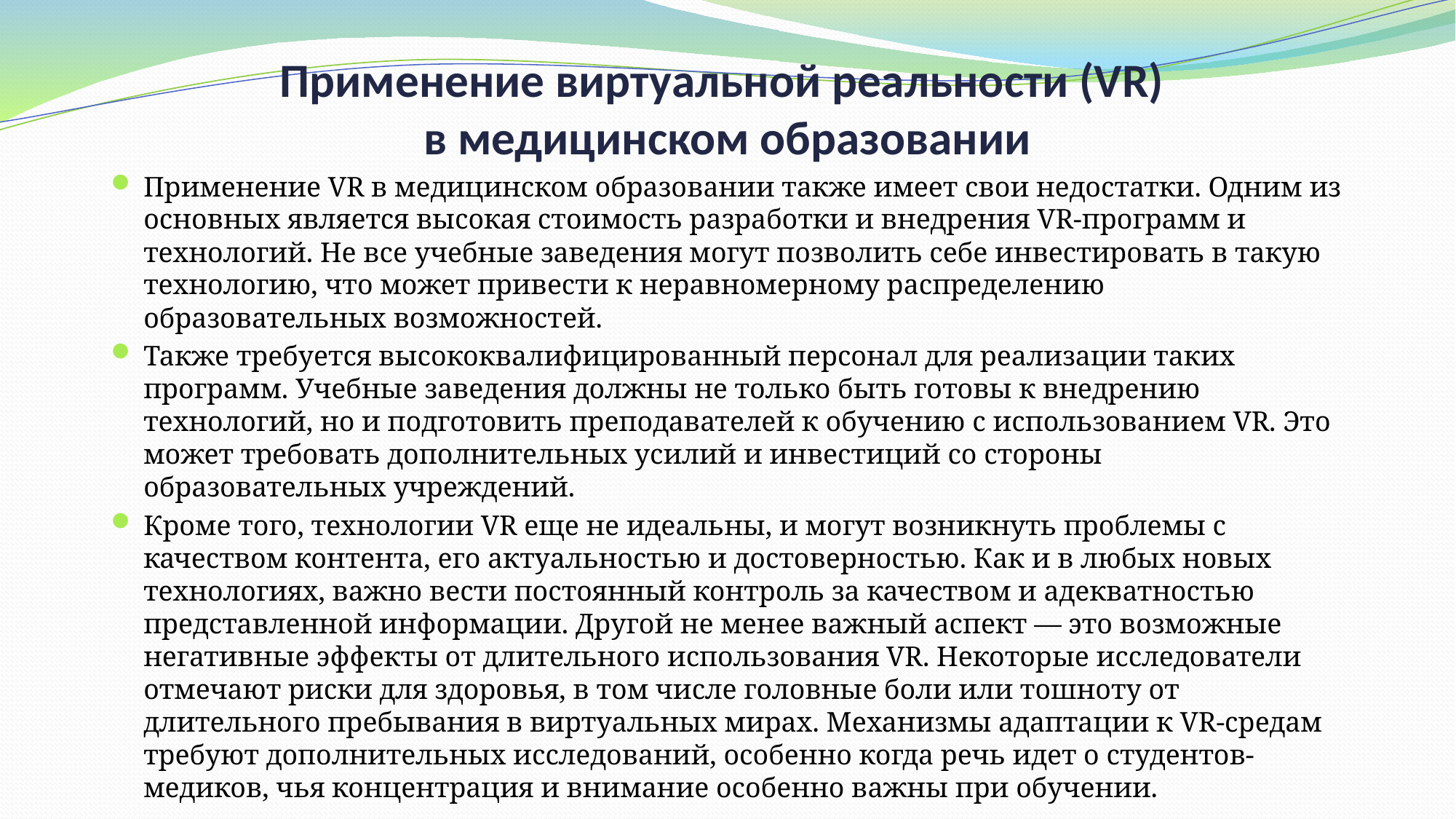

# Применение виртуальной реальности (VR) в медицинском образовании
Применение VR в медицинском образовании также имеет свои недостатки. Одним из основных является высокая стоимость разработки и внедрения VR-программ и технологий. Не все учебные заведения могут позволить себе инвестировать в такую технологию, что может привести к неравномерному распределению образовательных возможностей.
Также требуется высококвалифицированный персонал для реализации таких программ. Учебные заведения должны не только быть готовы к внедрению технологий, но и подготовить преподавателей к обучению с использованием VR. Это может требовать дополнительных усилий и инвестиций со стороны образовательных учреждений.
Кроме того, технологии VR еще не идеальны, и могут возникнуть проблемы с качеством контента, его актуальностью и достоверностью. Как и в любых новых технологиях, важно вести постоянный контроль за качеством и адекватностью представленной информации. Другой не менее важный аспект — это возможные негативные эффекты от длительного использования VR. Некоторые исследователи отмечают риски для здоровья, в том числе головные боли или тошноту от длительного пребывания в виртуальных мирах. Механизмы адаптации к VR-средам требуют дополнительных исследований, особенно когда речь идет о студентов-медиков, чья концентрация и внимание особенно важны при обучении.